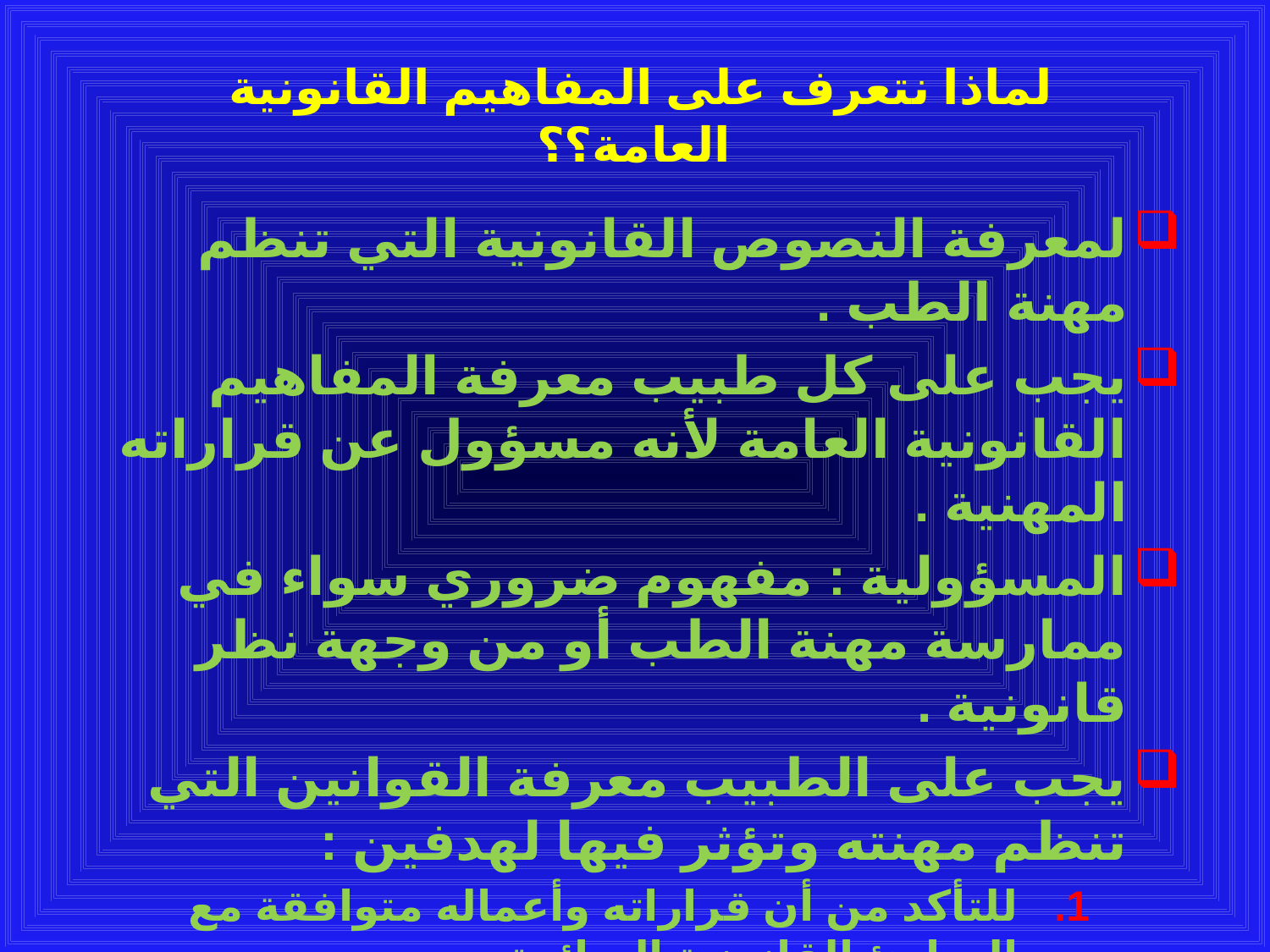

# لماذا نتعرف على المفاهيم القانونية العامة؟؟
لمعرفة النصوص القانونية التي تنظم مهنة الطب .
يجب على كل طبيب معرفة المفاهيم القانونية العامة لأنه مسؤول عن قراراته المهنية .
المسؤولية : مفهوم ضروري سواء في ممارسة مهنة الطب أو من وجهة نظر قانونية .
يجب على الطبيب معرفة القوانين التي تنظم مهنته وتؤثر فيها لهدفين :
للتأكد من أن قراراته وأعماله متوافقة مع المبادئ القانونية السائدة .
لحماية الطبيب من المسائلة القانونية .